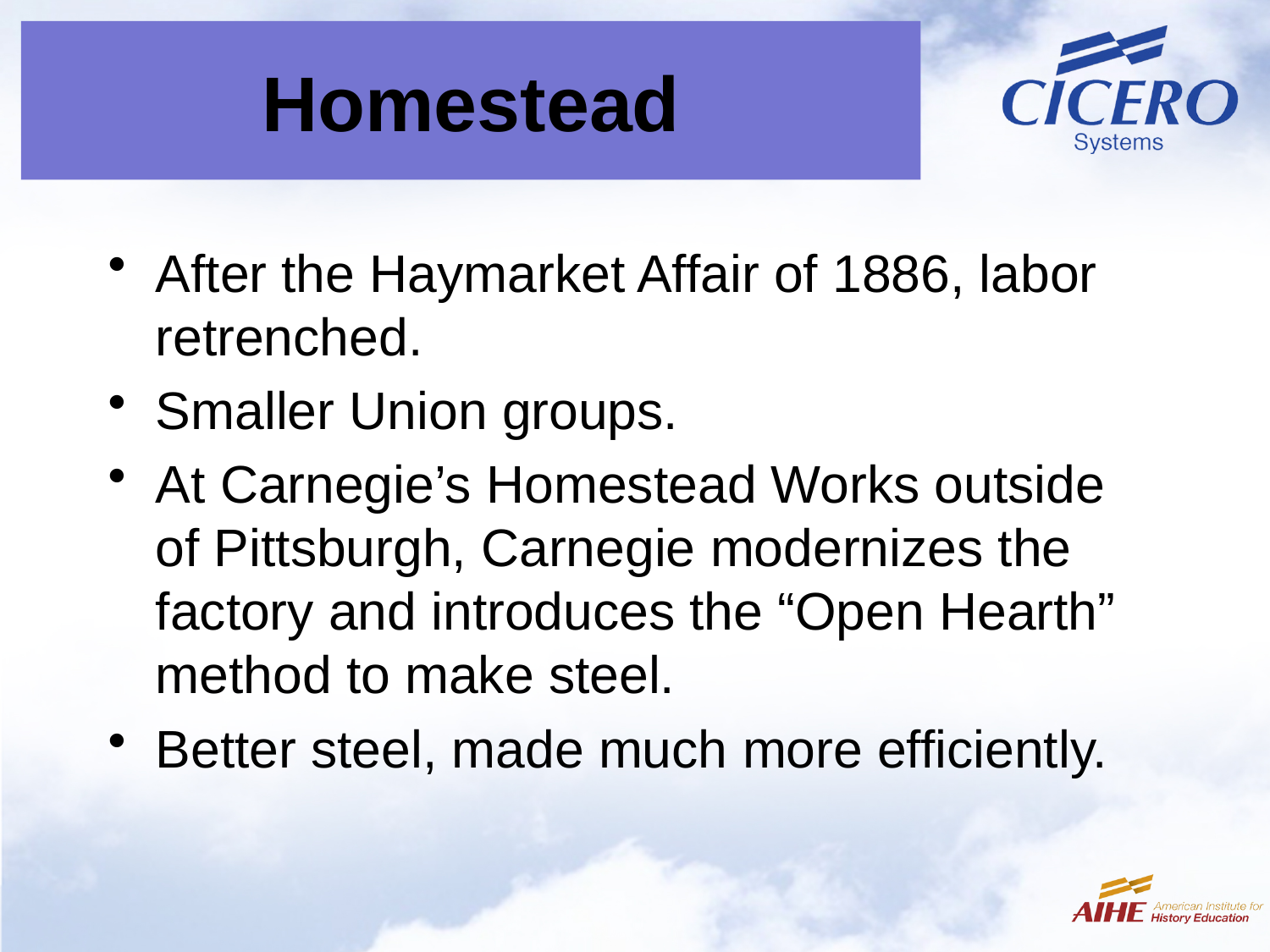

# Homestead
After the Haymarket Affair of 1886, labor retrenched.
Smaller Union groups.
At Carnegie’s Homestead Works outside of Pittsburgh, Carnegie modernizes the factory and introduces the “Open Hearth” method to make steel.
Better steel, made much more efficiently.